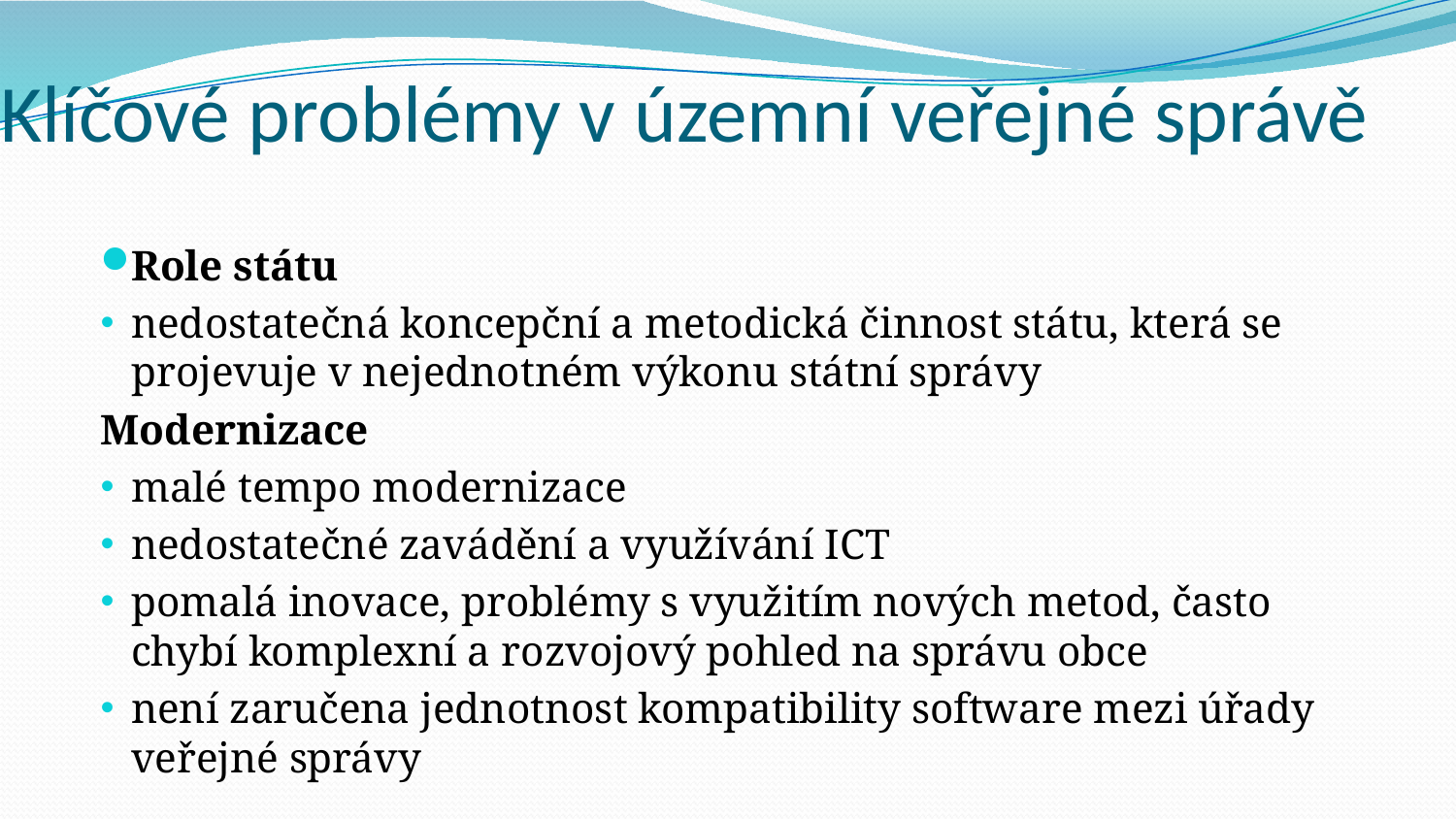

Klíčové problémy v územní veřejné správě
Role státu
nedostatečná koncepční a metodická činnost státu, která se projevuje v nejednotném výkonu státní správy
Modernizace
malé tempo modernizace
nedostatečné zavádění a využívání ICT
pomalá inovace, problémy s využitím nových metod, často chybí komplexní a rozvojový pohled na správu obce
není zaručena jednotnost kompatibility software mezi úřady veřejné správy